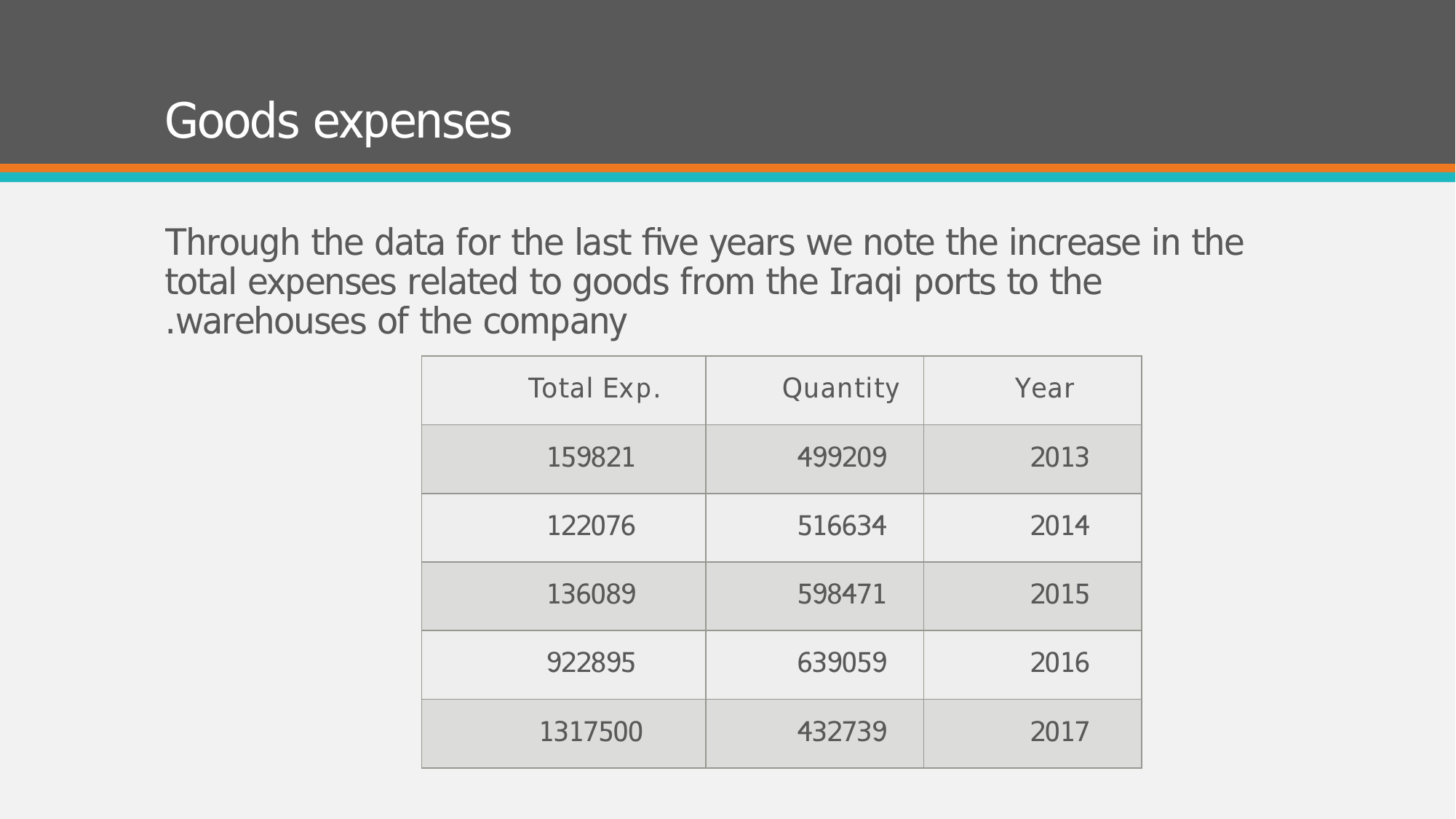

# Goods expenses
Through the data for the last five years we note the increase in the total expenses related to goods from the Iraqi ports to the warehouses of the company.
| Total Exp. | Quantity | Year |
| --- | --- | --- |
| 159821 | 499209 | 2013 |
| 122076 | 516634 | 2014 |
| 136089 | 598471 | 2015 |
| 922895 | 639059 | 2016 |
| 1317500 | 432739 | 2017 |